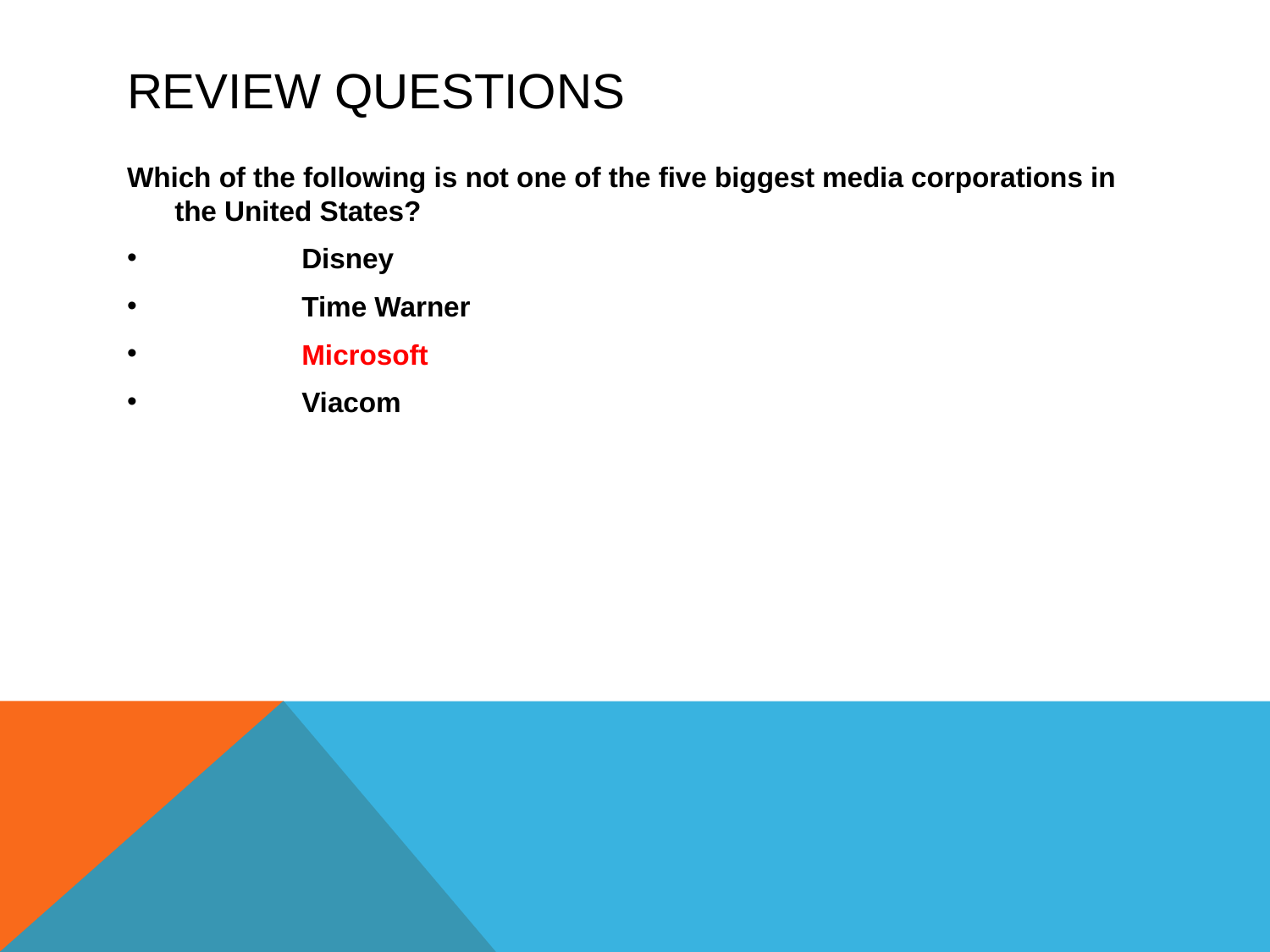

# Review Questions
Which of the following is not one of the five biggest media corporations in the United States?
	Disney
	Time Warner
	Microsoft
	Viacom